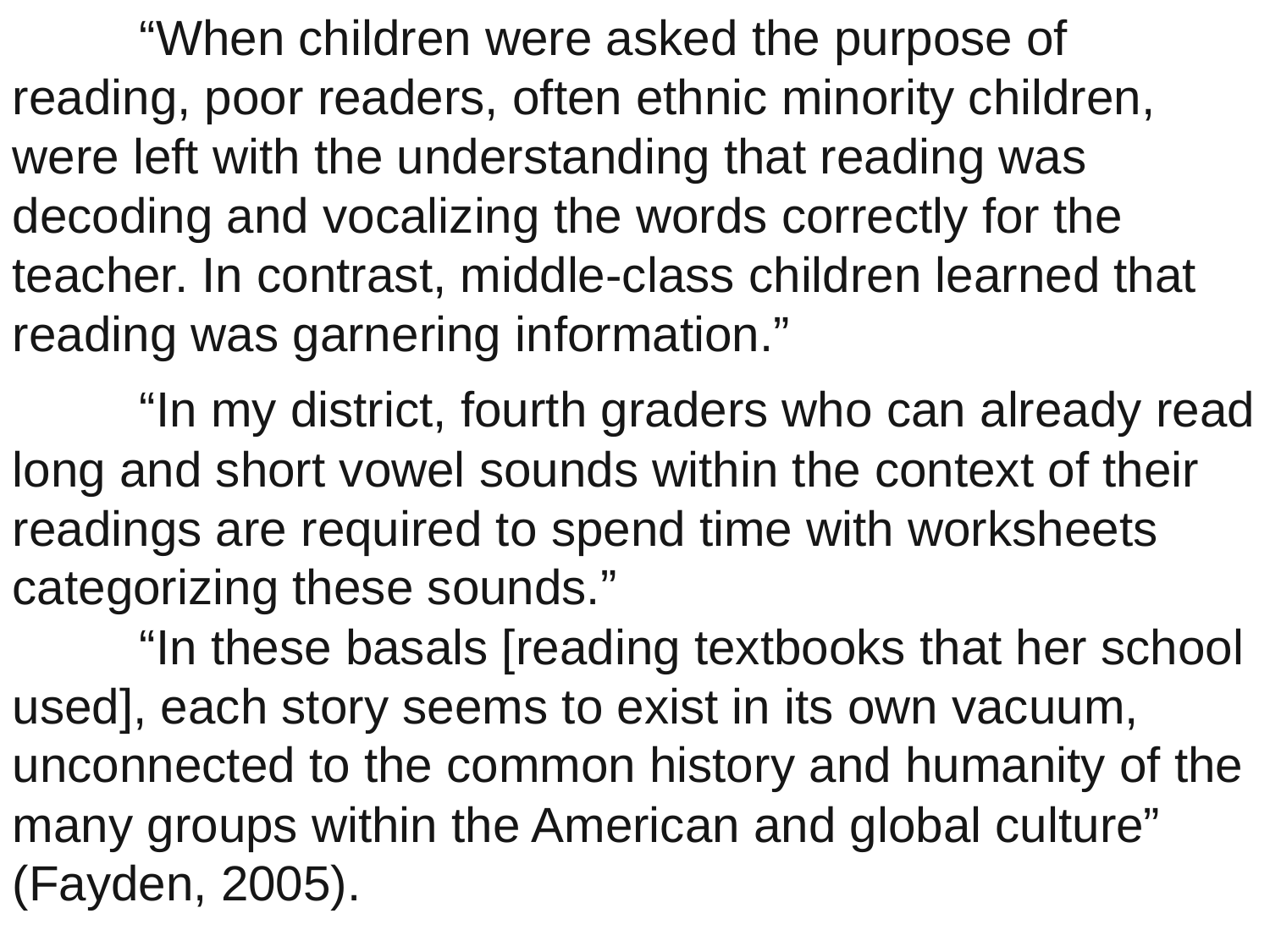

“When children were asked the purpose of reading, poor readers, often ethnic minority children, were left with the understanding that reading was decoding and vocalizing the words correctly for the teacher. In contrast, middle-class children learned that reading was garnering information.”
 	“In my district, fourth graders who can already read long and short vowel sounds within the context of their readings are required to spend time with worksheets categorizing these sounds.”
 	“In these basals [reading textbooks that her school used], each story seems to exist in its own vacuum, unconnected to the common history and humanity of the many groups within the American and global culture” (Fayden, 2005).
41